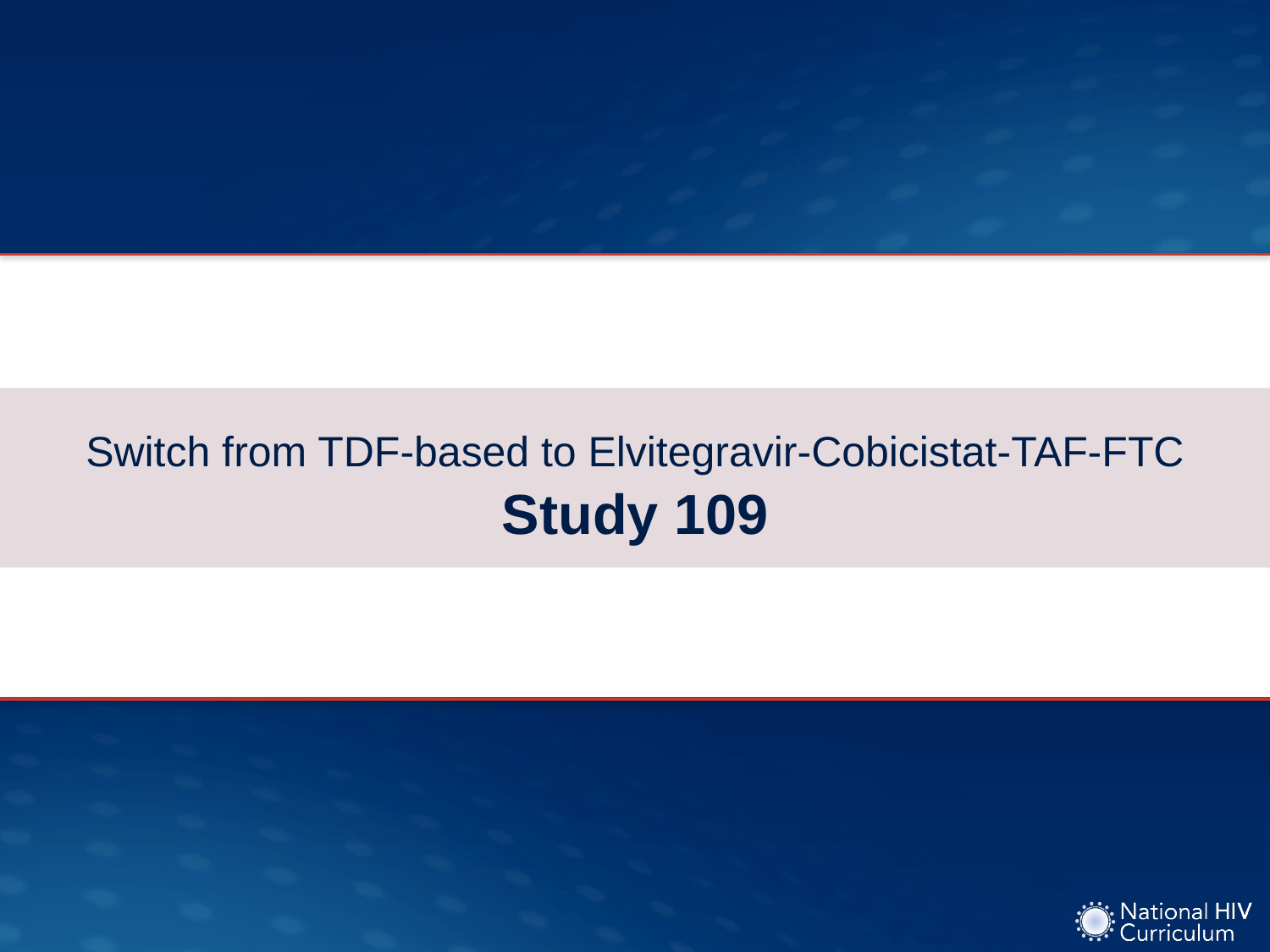

# Switch from TDF-based to Elvitegravir-Cobicistat-TAF-FTC Study 109